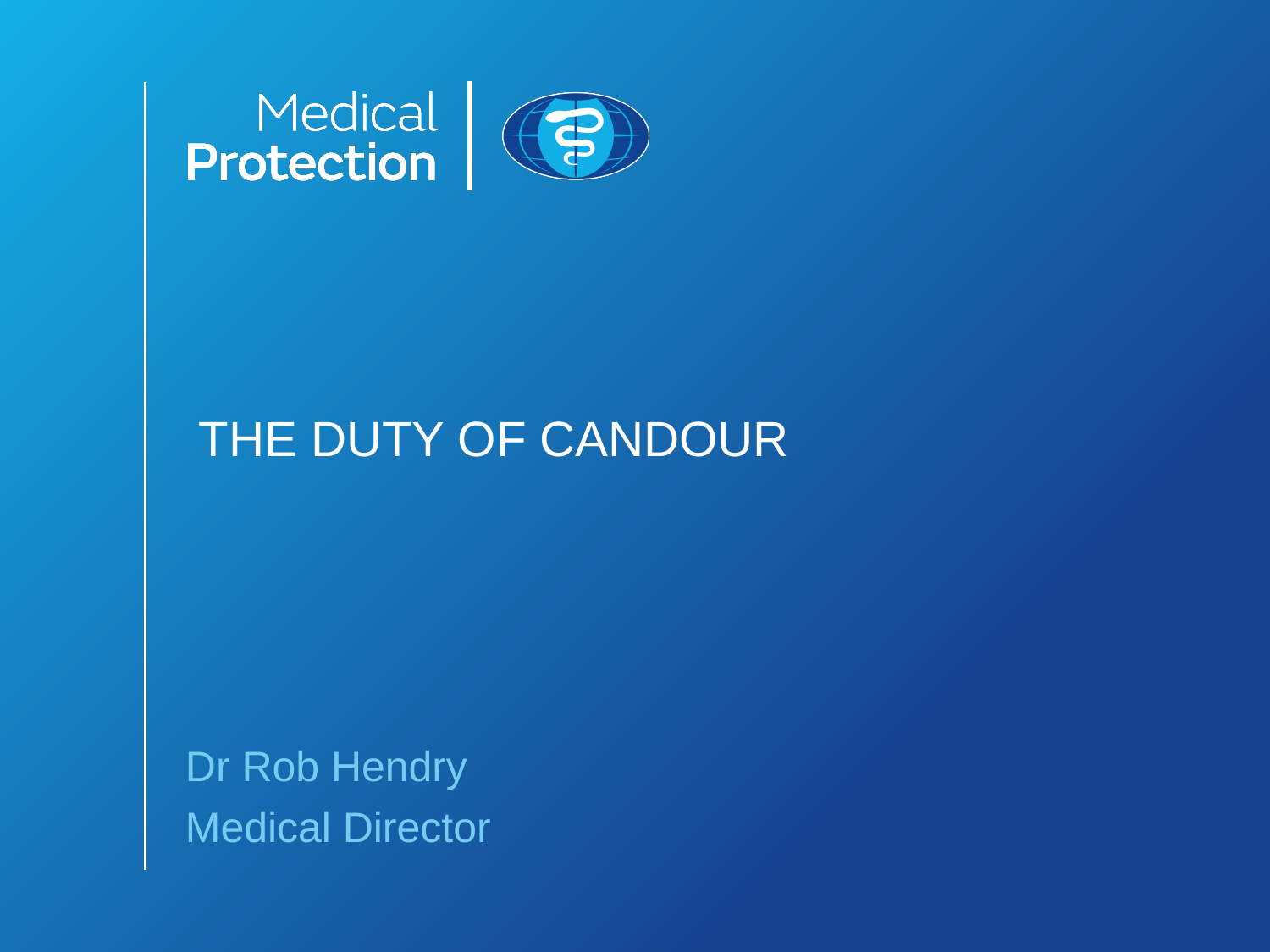

# The Duty Of Candour
Dr Rob Hendry
Medical Director